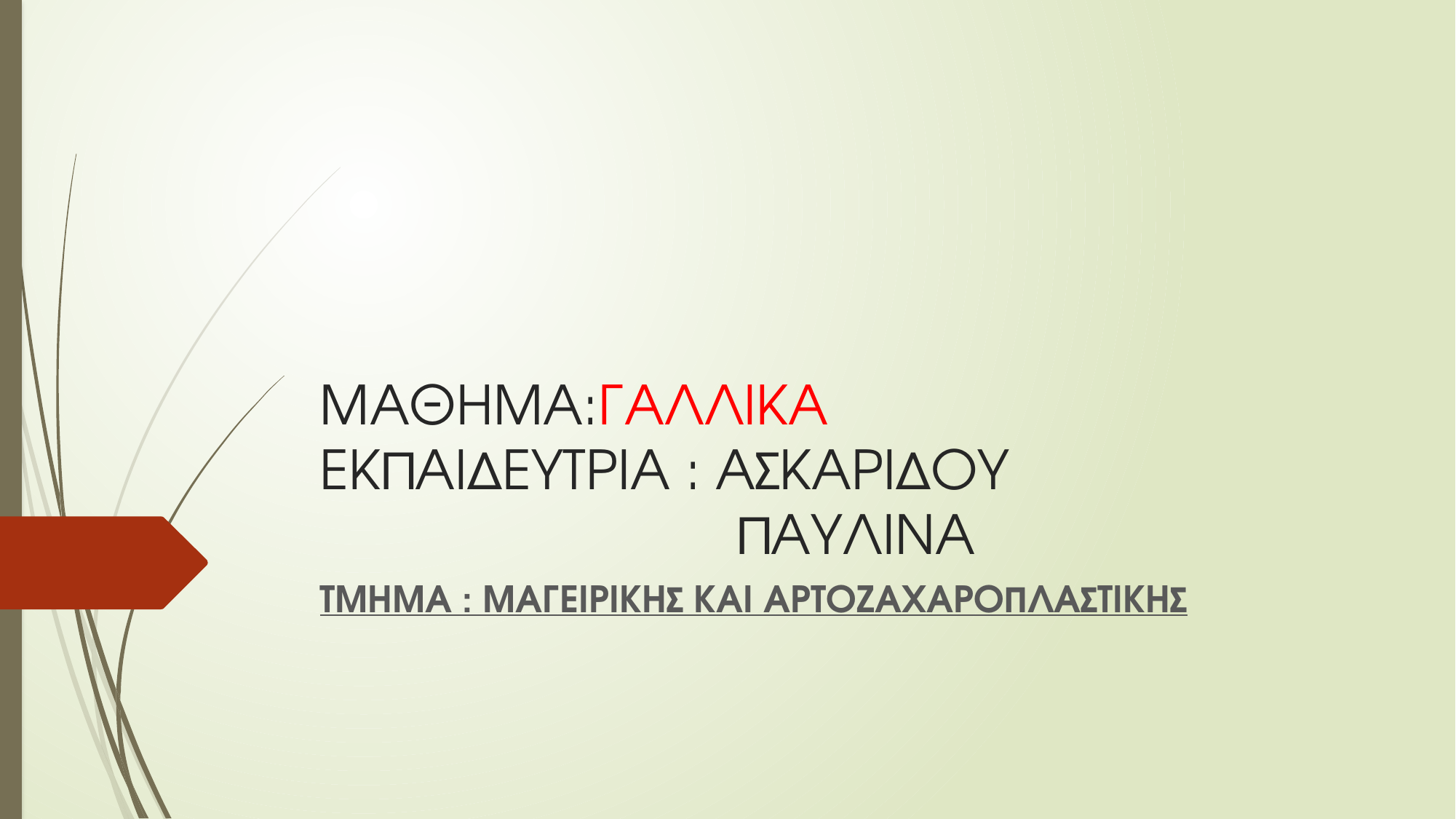

# ΜΑΘΗΜΑ:ΓΑΛΛΙΚΑ ΕΚΠΑΙΔΕΥΤΡΙΑ : ΑΣΚΑΡΙΔΟΥ ΠΑΥΛΙΝΑ
ΤΜΗΜΑ : ΜΑΓΕΙΡΙΚΗΣ ΚΑΙ ΑΡΤΟΖΑΧΑΡΟΠΛΑΣΤΙΚΗΣ